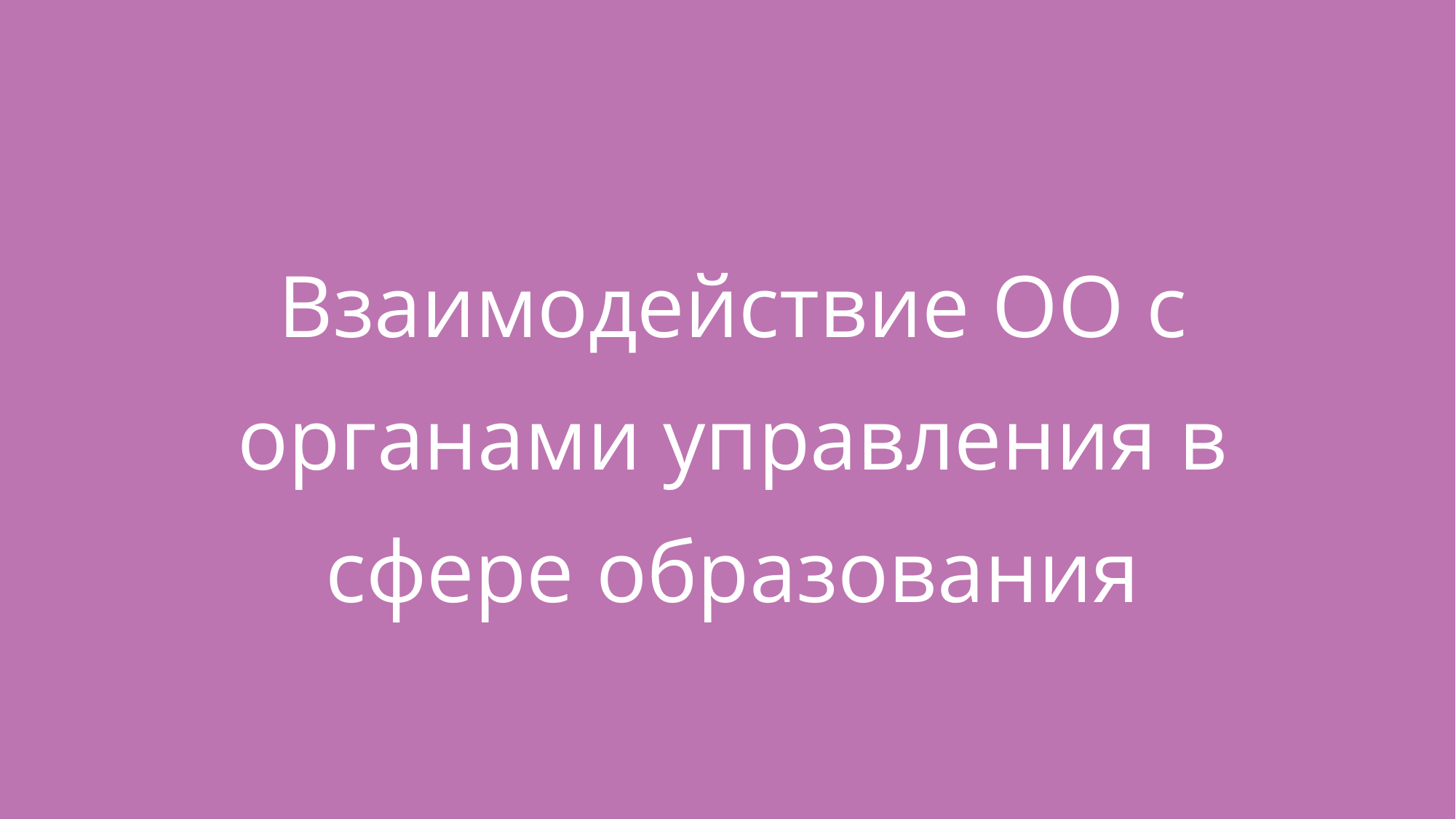

Взаимодействие ОО с органами управления в сфере образования